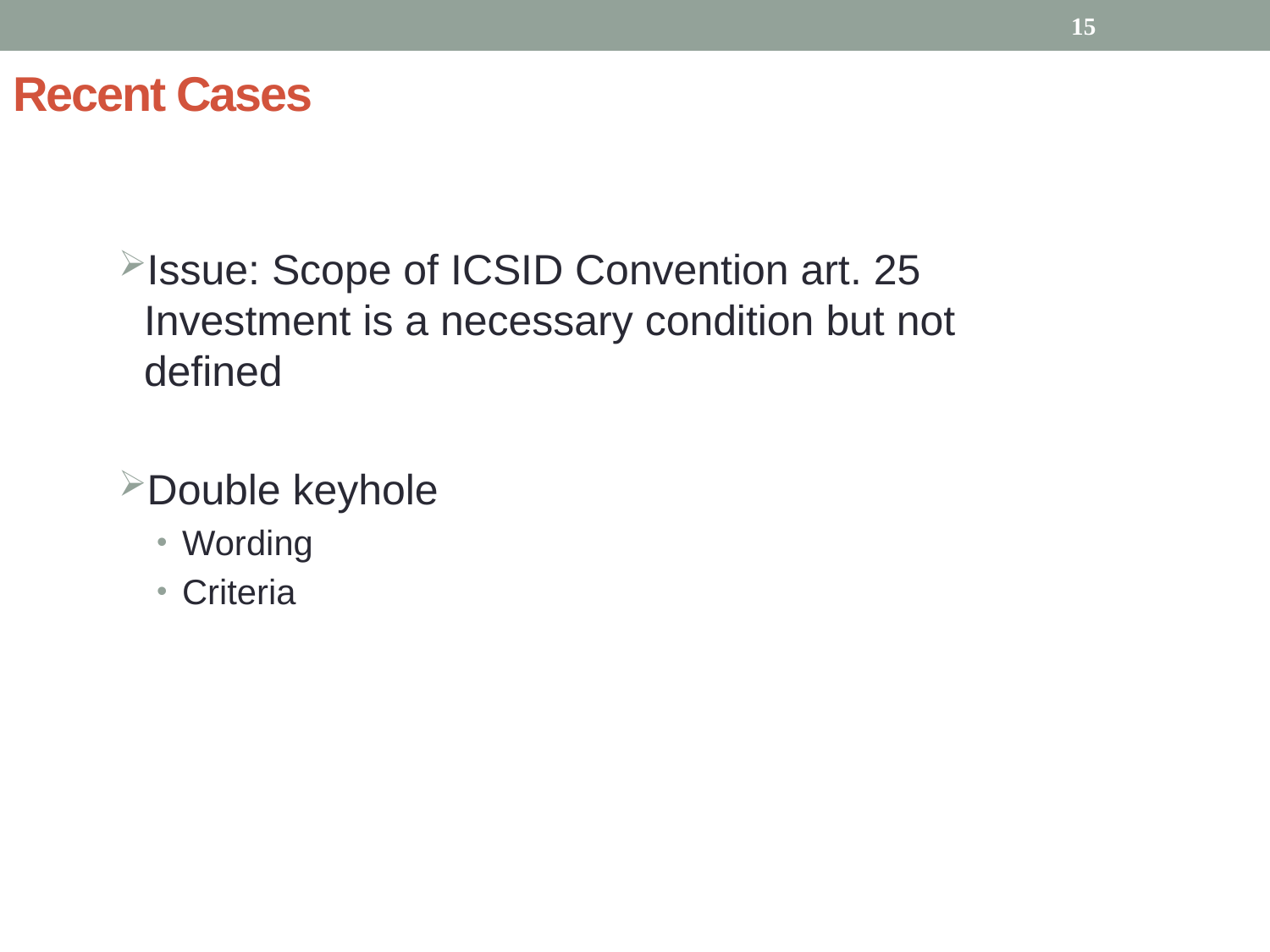

15
# Recent Cases
Issue: Scope of ICSID Convention art. 25
Investment is a necessary condition but not defined

Double keyhole
Wording
Criteria

Should not be contradictory